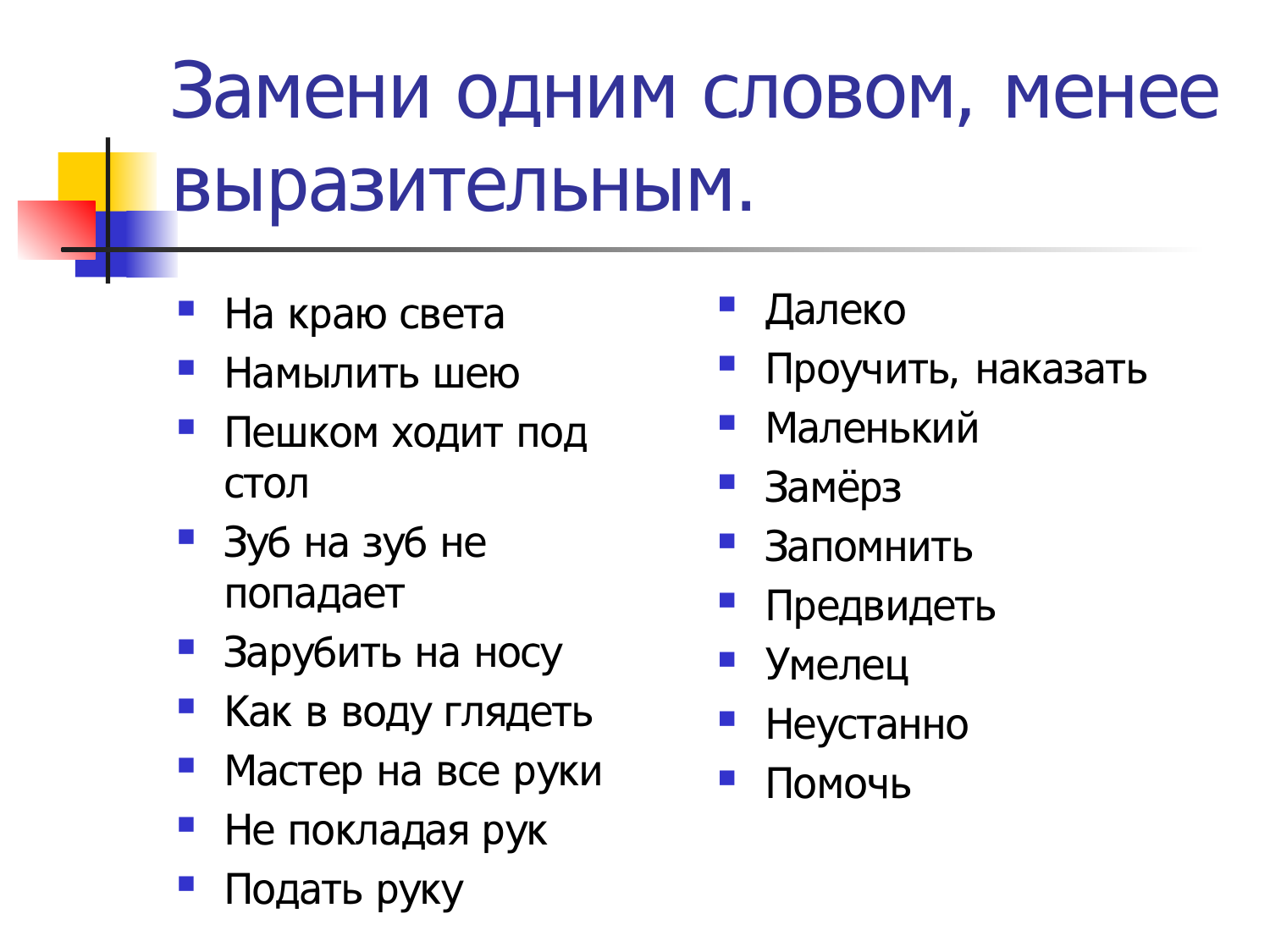

# Замени одним словом, менее выразительным.
Далеко
Проучить, наказать
Маленький
Замёрз
Запомнить
Предвидеть
Умелец
Неустанно
Помочь
На краю света
Намылить шею
Пешком ходит под стол
Зуб на зуб не попадает
Зарубить на носу
Как в воду глядеть
Мастер на все руки
Не покладая рук
Подать руку